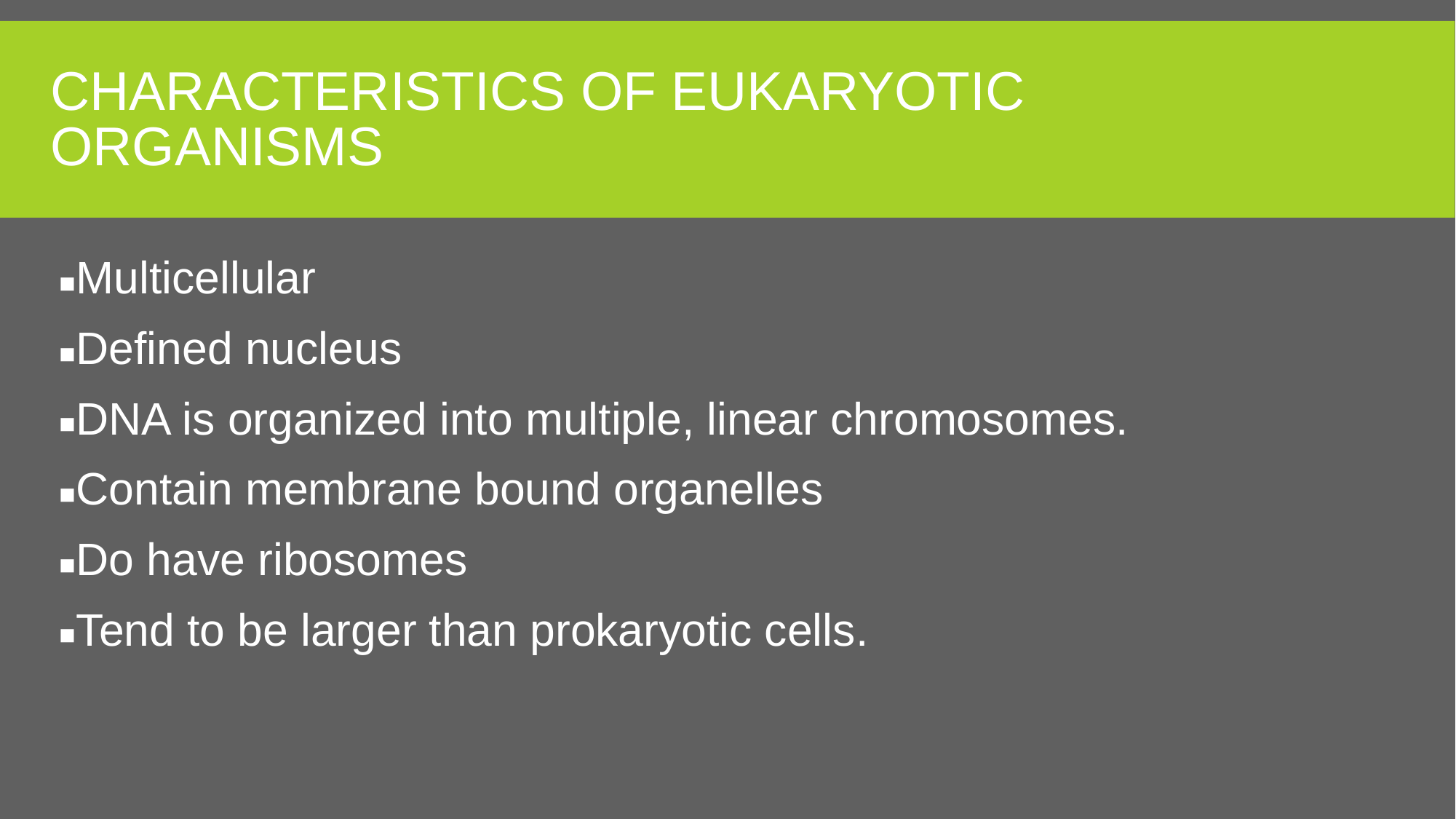

# CHARACTERISTICS OF EUKARYOTIC ORGANISMS
Multicellular
Defined nucleus
DNA is organized into multiple, linear chromosomes.
Contain membrane bound organelles
Do have ribosomes
Tend to be larger than prokaryotic cells.